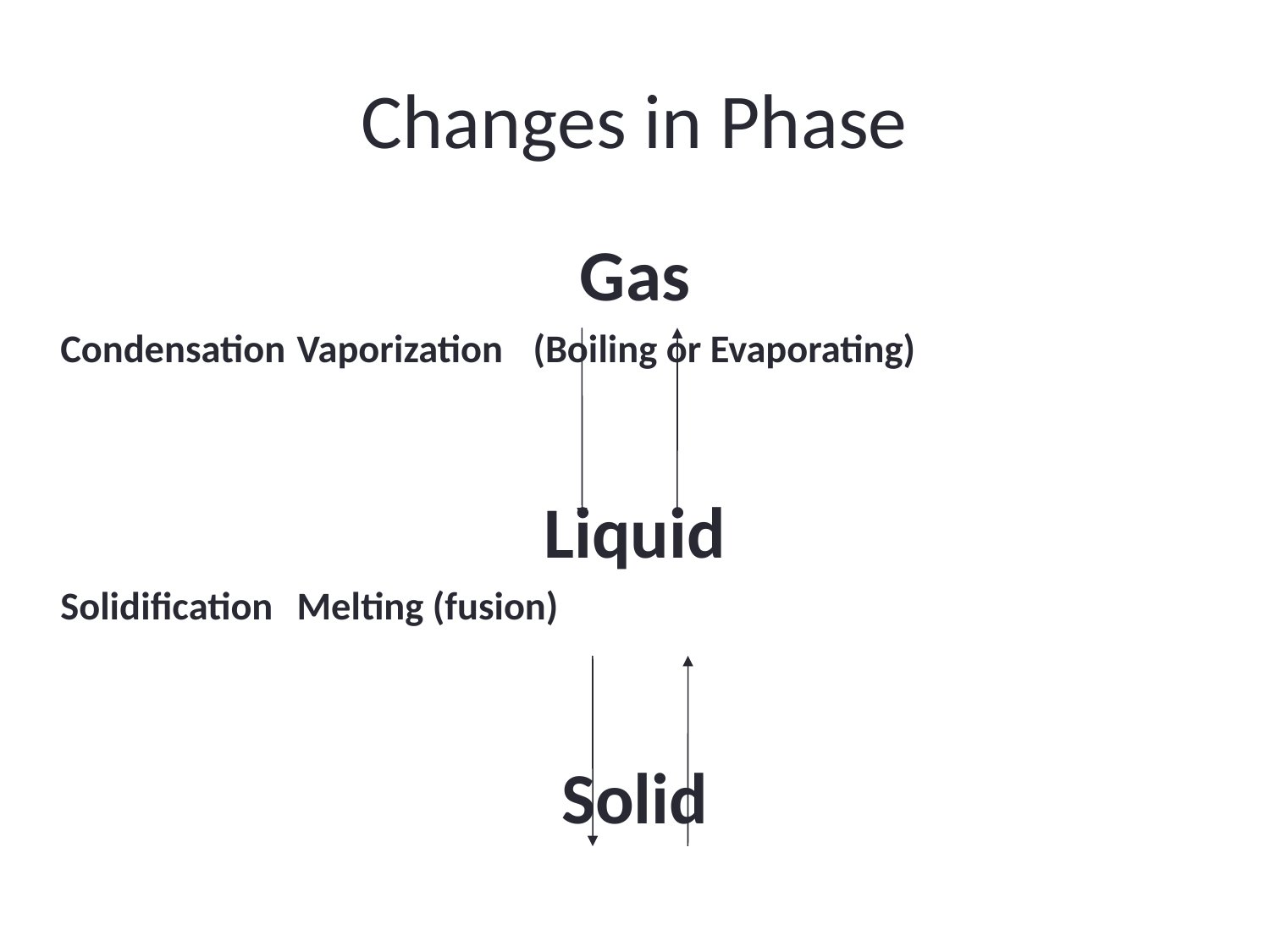

# Changes in Phase
Gas
		Condensation			Vaporization 							(Boiling or Evaporating)

Liquid
		Solidification			Melting (fusion)

Solid